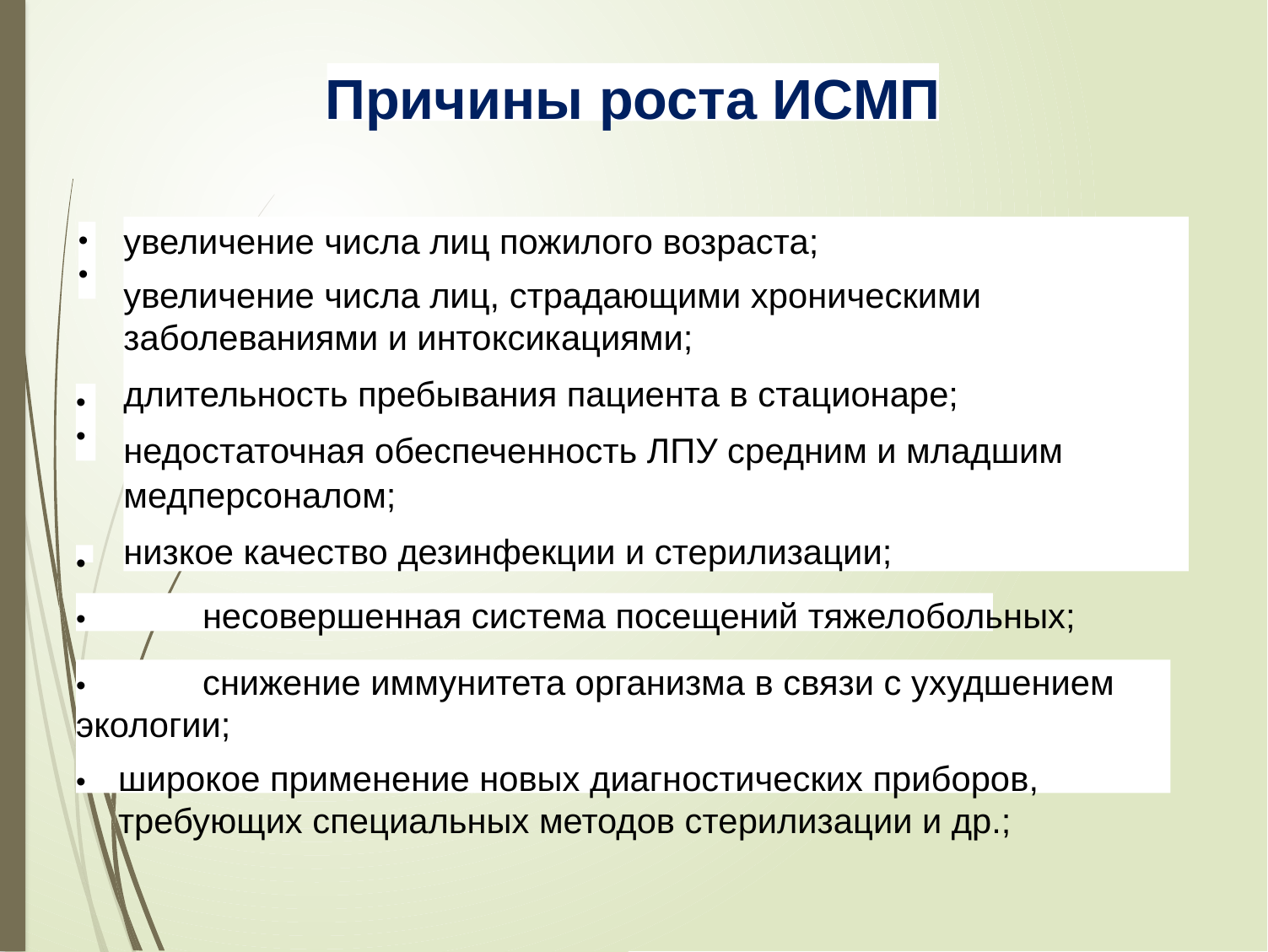

Причины роста ИСМП
увеличение числа лиц пожилого возраста;
увеличение числа лиц, страдающими хроническими заболеваниями и интоксикациями;
длительность пребывания пациента в стационаре;
недостаточная обеспеченность ЛПУ средним и младшим медперсоналом;
низкое качество дезинфекции и стерилизации;
•
•
•
•
•
•	несовершенная система посещений тяжелобольных;
•	снижение иммунитета организма в связи с ухудшением    экологии;
•	широкое применение новых диагностических приборов, требующих специальных методов стерилизации и др.;